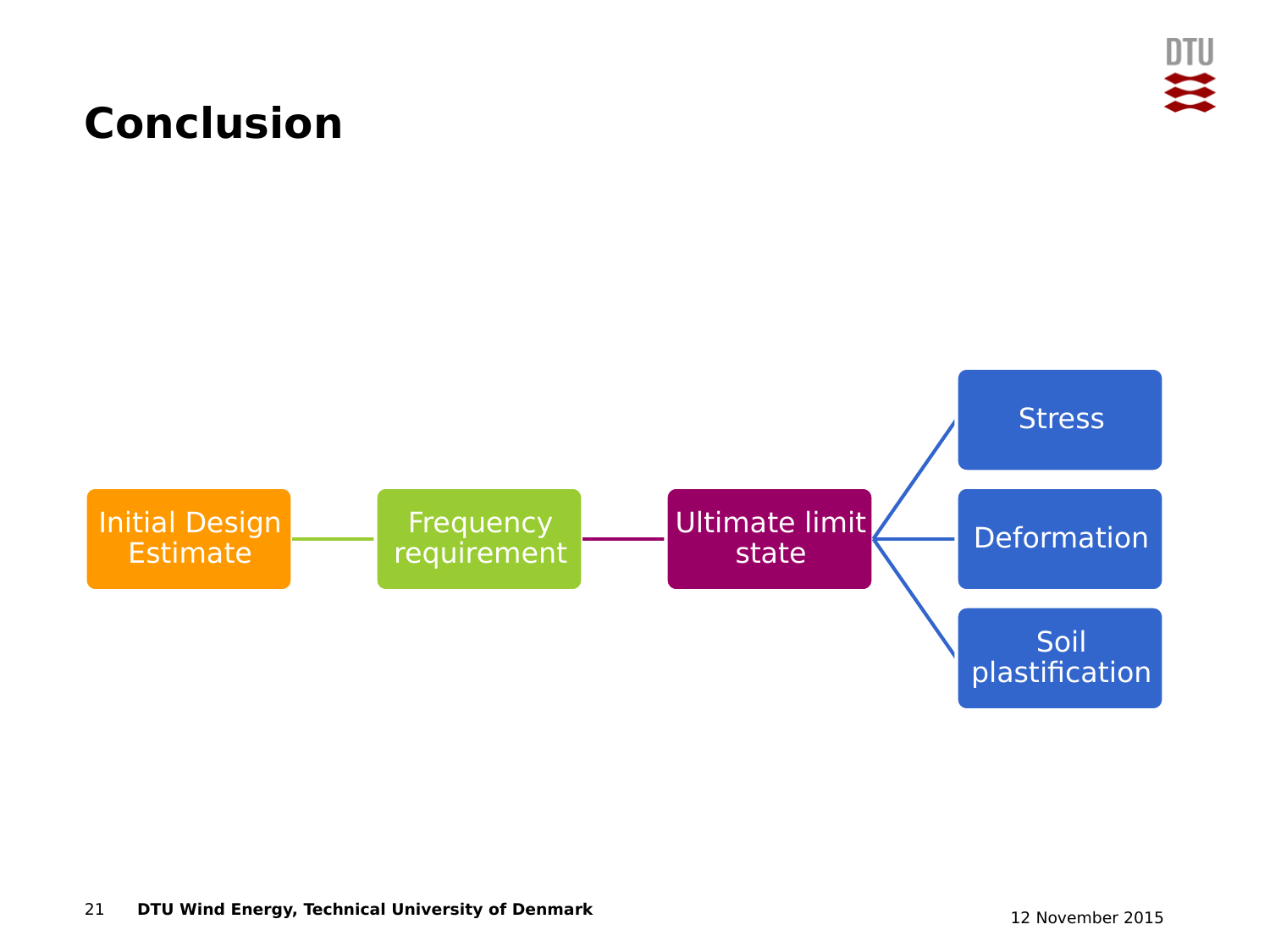

# Conclusion
Initial Design Estimate

Frequency requirement

Ultimate limit state

Stress

Deformation

Soil plastification
Add Presentation Title in Footer via ”Insert”; ”Header & Footer”
21
12 November 2015